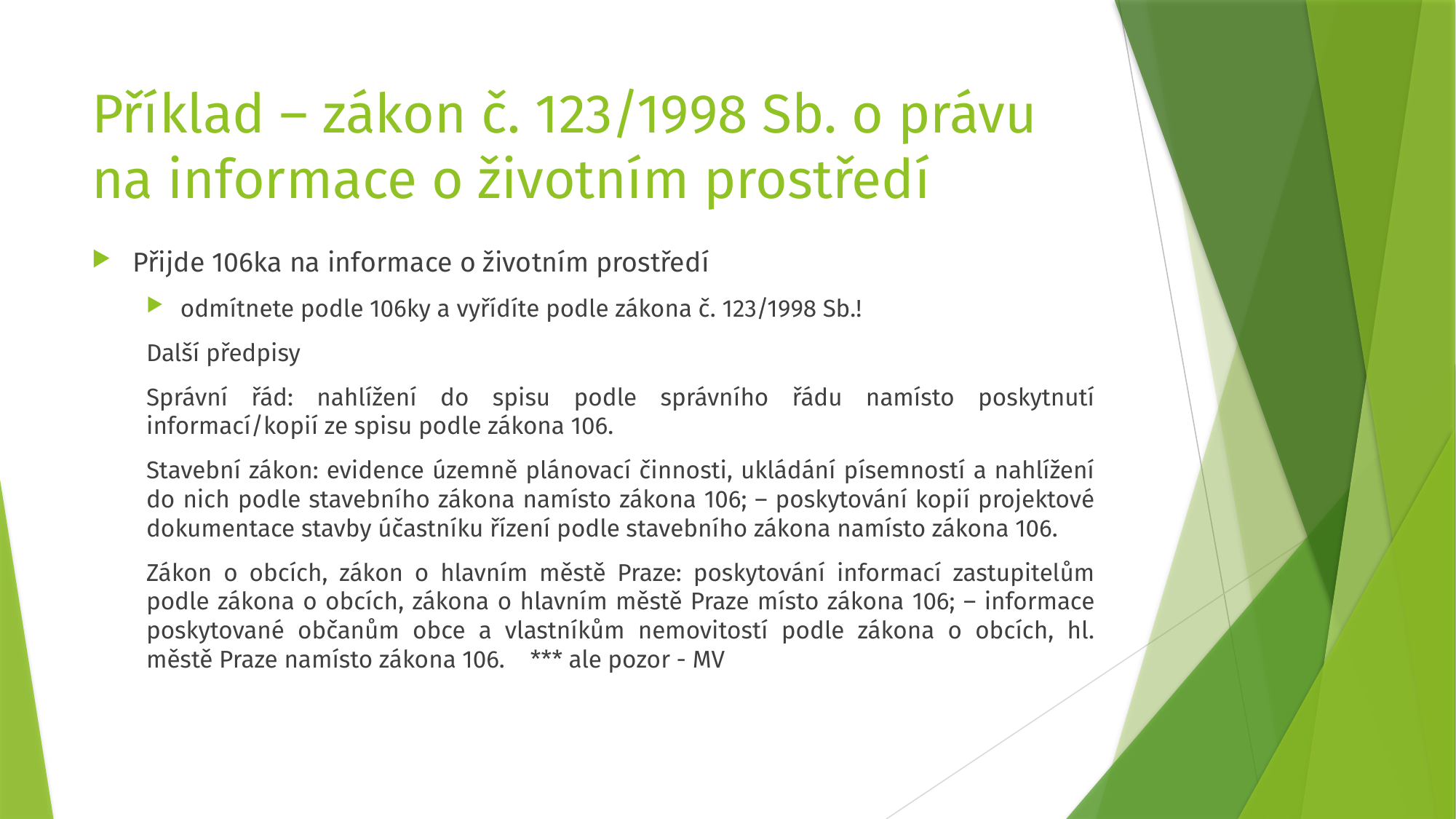

# Příklad – zákon č. 123/1998 Sb. o právu na informace o životním prostředí
Přijde 106ka na informace o životním prostředí
odmítnete podle 106ky a vyřídíte podle zákona č. 123/1998 Sb.!
Další předpisy
Správní řád: nahlížení do spisu podle správního řádu namísto poskytnutí informací/kopií ze spisu podle zákona 106.
Stavební zákon: evidence územně plánovací činnosti, ukládání písemností a nahlížení do nich podle stavebního zákona namísto zákona 106; – poskytování kopií projektové dokumentace stavby účastníku řízení podle stavebního zákona namísto zákona 106.
Zákon o obcích, zákon o hlavním městě Praze: poskytování informací zastupitelům podle zákona o obcích, zákona o hlavním městě Praze místo zákona 106; – informace poskytované občanům obce a vlastníkům nemovitostí podle zákona o obcích, hl. městě Praze namísto zákona 106.    *** ale pozor - MV